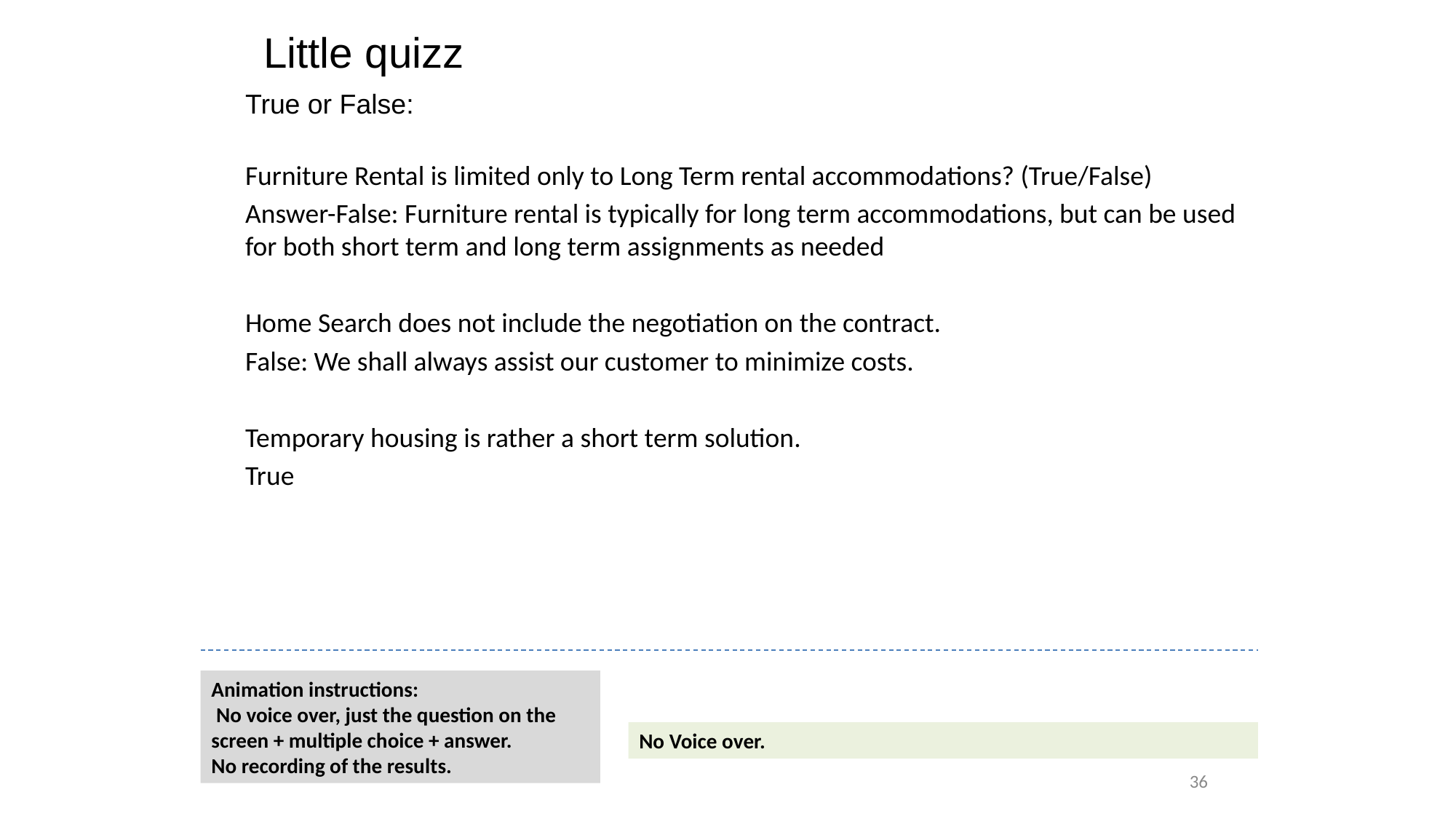

Little quizz
True or False:

Furniture Rental is limited only to Long Term rental accommodations? (True/False)
Answer-False: Furniture rental is typically for long term accommodations, but can be used for both short term and long term assignments as needed

Home Search does not include the negotiation on the contract.
False: We shall always assist our customer to minimize costs.

Temporary housing is rather a short term solution.
True

Animation instructions:
 No voice over, just the question on the screen + multiple choice + answer.
No recording of the results.
No Voice over.

36